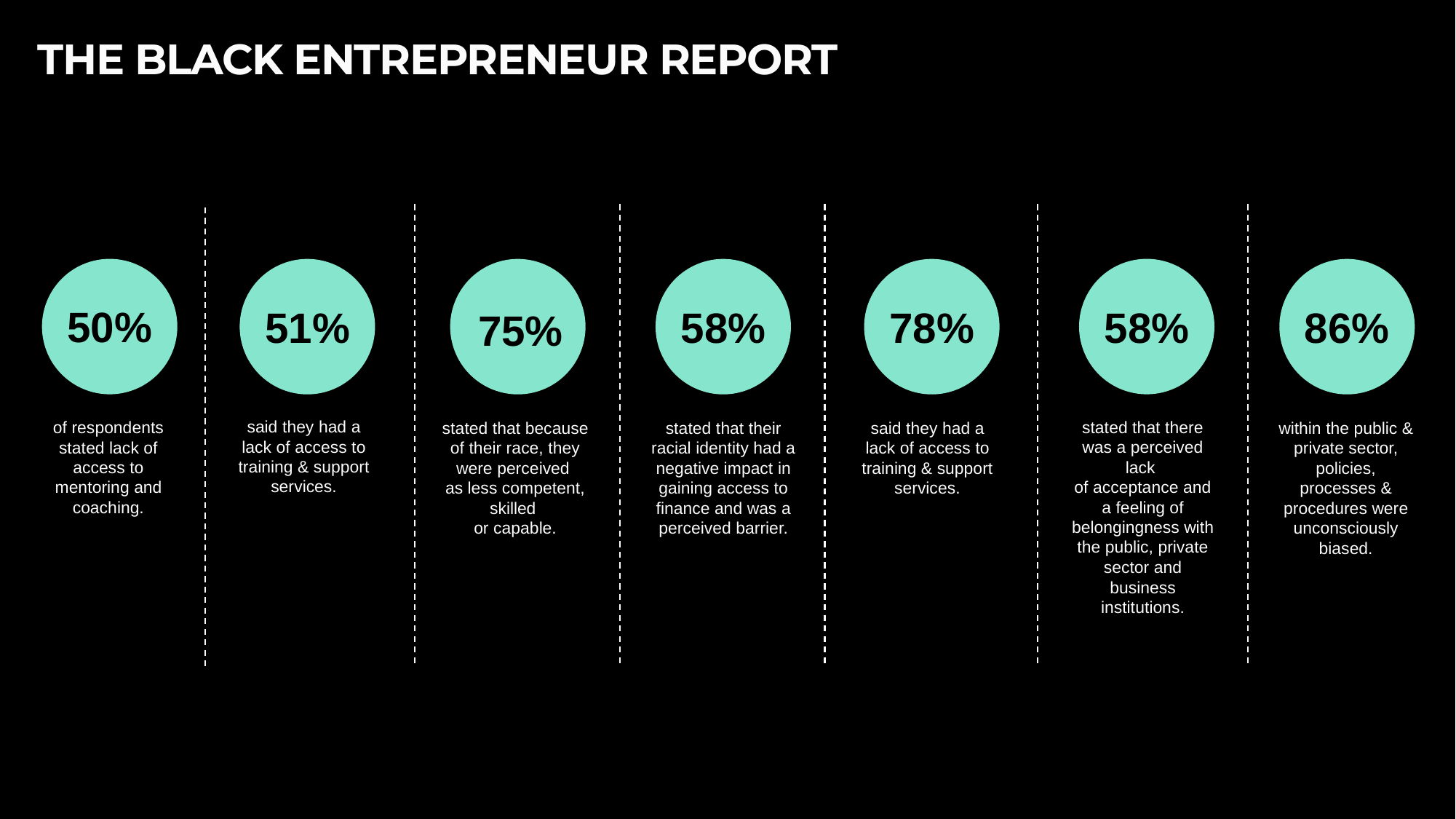

THE BLACK ENTREPRENEUR REPORT

58%

50%

51%

75%

58%

78%

86%
said they had a lack of access to training & support services.

stated that there was a perceived lack
of acceptance and a feeling of belongingness with the public, private sector and business institutions.

of respondents stated lack of access to mentoring and coaching.

stated that because of their race, they were perceived
as less competent, skilled
or capable.

stated that their racial identity had a negative impact in gaining access to finance and was a perceived barrier.

said they had a lack of access to training & support services.

within the public & private sector, policies, processes & procedures were unconsciously biased.